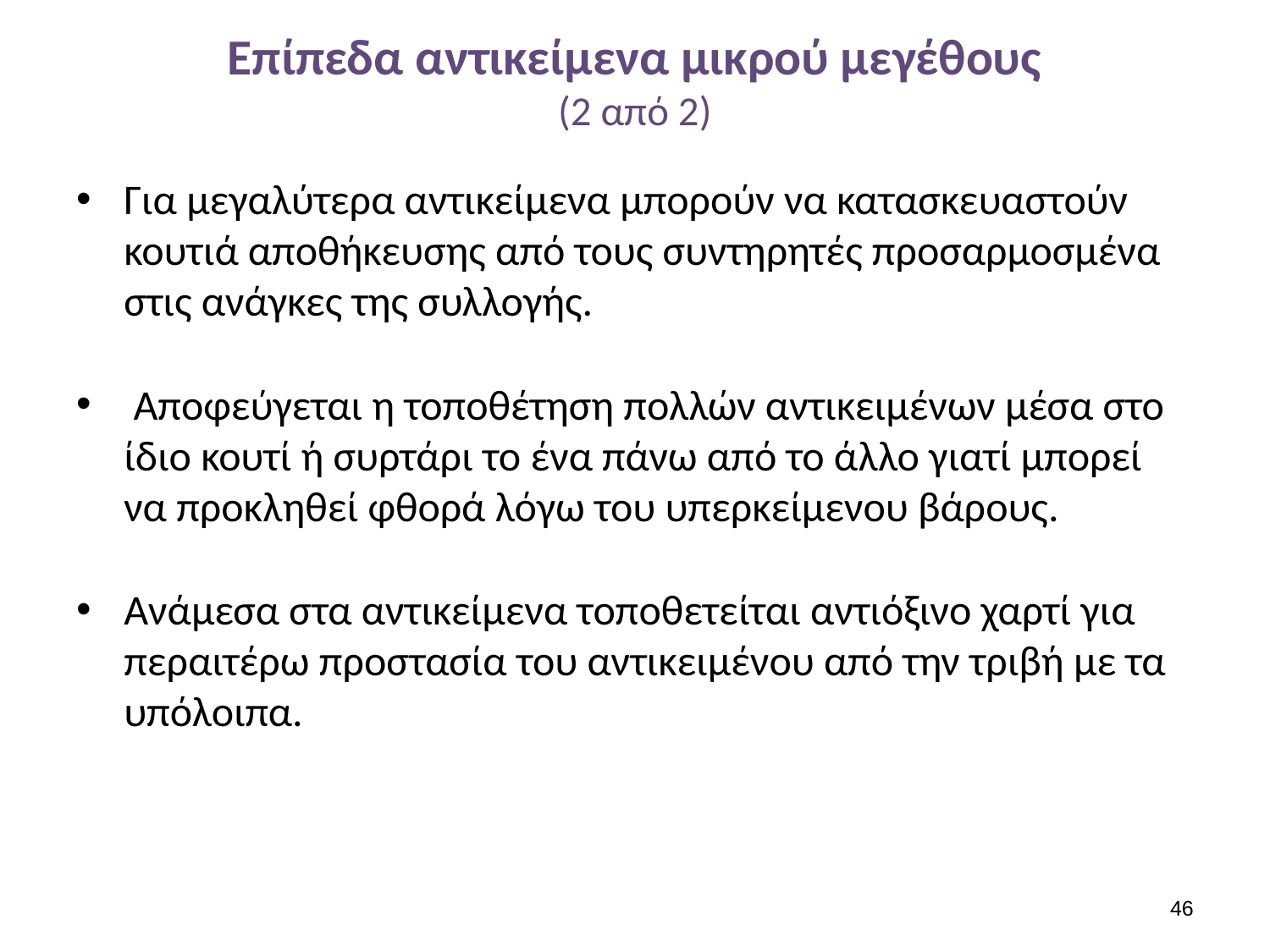

# Επίπεδα αντικείμενα μικρού μεγέθους (2 από 2)
Για μεγαλύτερα αντικείμενα μπορούν να κατασκευαστούν κουτιά αποθήκευσης από τους συντηρητές προσαρμοσμένα στις ανάγκες της συλλογής.
 Αποφεύγεται η τοποθέτηση πολλών αντικειμένων μέσα στο ίδιο κουτί ή συρτάρι το ένα πάνω από το άλλο γιατί μπορεί να προκληθεί φθορά λόγω του υπερκείμενου βάρους.
Ανάμεσα στα αντικείμενα τοποθετείται αντιόξινο χαρτί για περαιτέρω προστασία του αντικειμένου από την τριβή με τα υπόλοιπα.

46